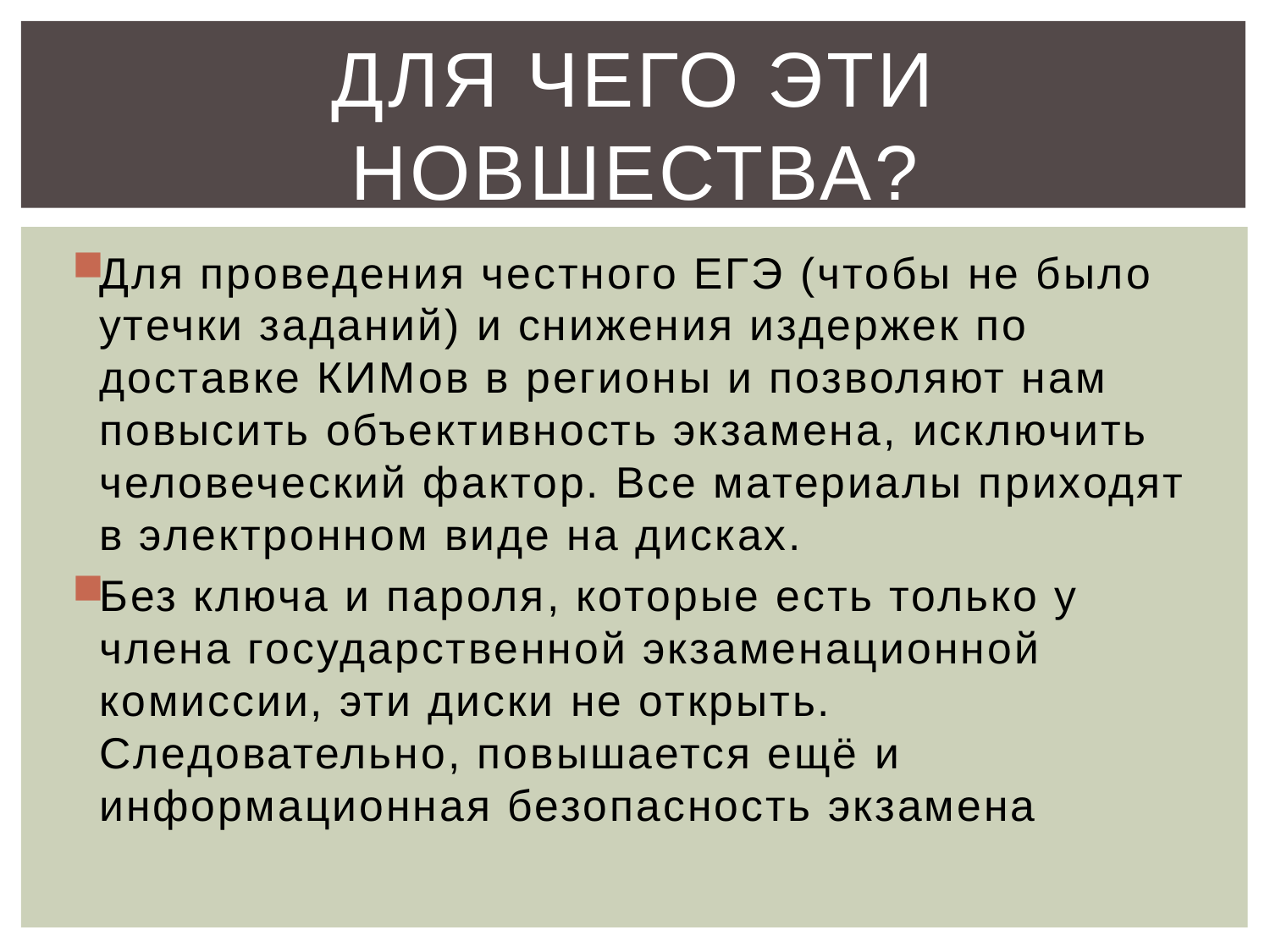

# Для чего эти новшества?
Для проведения честного ЕГЭ (чтобы не было утечки заданий) и снижения издержек по доставке КИМов в регионы и позволяют нам повысить объективность экзамена, исключить человеческий фактор. Все материалы приходят в электронном виде на дисках.
Без ключа и пароля, которые есть только у члена государственной экзаменационной комиссии, эти диски не открыть. Следовательно, повышается ещё и информационная безопасность экзамена